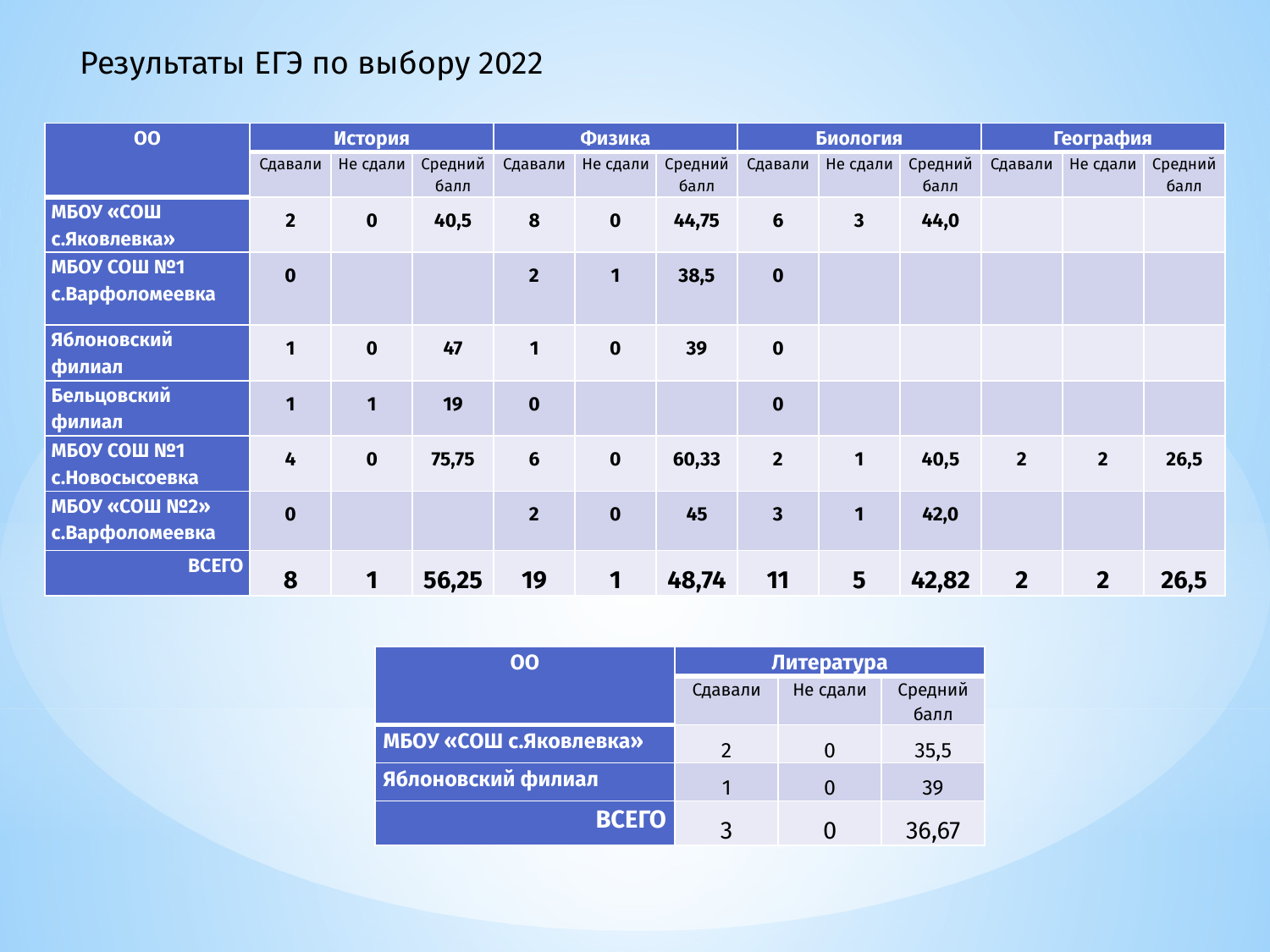

Результаты ЕГЭ по выбору 2022
| ОО | История |  |  | Физика |  |  | Биология |  |  | География |  |  |
| --- | --- | --- | --- | --- | --- | --- | --- | --- | --- | --- | --- | --- |
|  | Сдавали | Не сдали | Средний балл | Сдавали | Не сдали | Средний балл | Сдавали | Не сдали | Средний балл | Сдавали | Не сдали | Средний балл |
| МБОУ «СОШ с.Яковлевка» | 2 | 0 | 40,5 | 8 | 0 | 44,75 | 6 | 3 | 44,0 |  |  |  |
| МБОУ СОШ №1 с.Варфоломеевка | 0 |  |  | 2 | 1 | 38,5 | 0 |  |  |  |  |  |
| Яблоновский филиал | 1 | 0 | 47 | 1 | 0 | 39 | 0 |  |  |  |  |  |
| Бельцовский филиал | 1 | 1 | 19 | 0 |  |  | 0 |  |  |  |  |  |
| МБОУ СОШ №1 с.Новосысоевка | 4 | 0 | 75,75 | 6 | 0 | 60,33 | 2 | 1 | 40,5 | 2 | 2 | 26,5 |
| МБОУ «СОШ №2» с.Варфоломеевка | 0 |  |  | 2 | 0 | 45 | 3 | 1 | 42,0 |  |  |  |
| ВСЕГО | 8 | 1 | 56,25 | 19 | 1 | 48,74 | 11 | 5 | 42,82 | 2 | 2 | 26,5 |
| ОО | Литература |  |  |
| --- | --- | --- | --- |
|  | Сдавали | Не сдали | Средний балл |
| МБОУ «СОШ с.Яковлевка» | 2 | 0 | 35,5 |
| Яблоновский филиал | 1 | 0 | 39 |
| ВСЕГО | 3 | 0 | 36,67 |